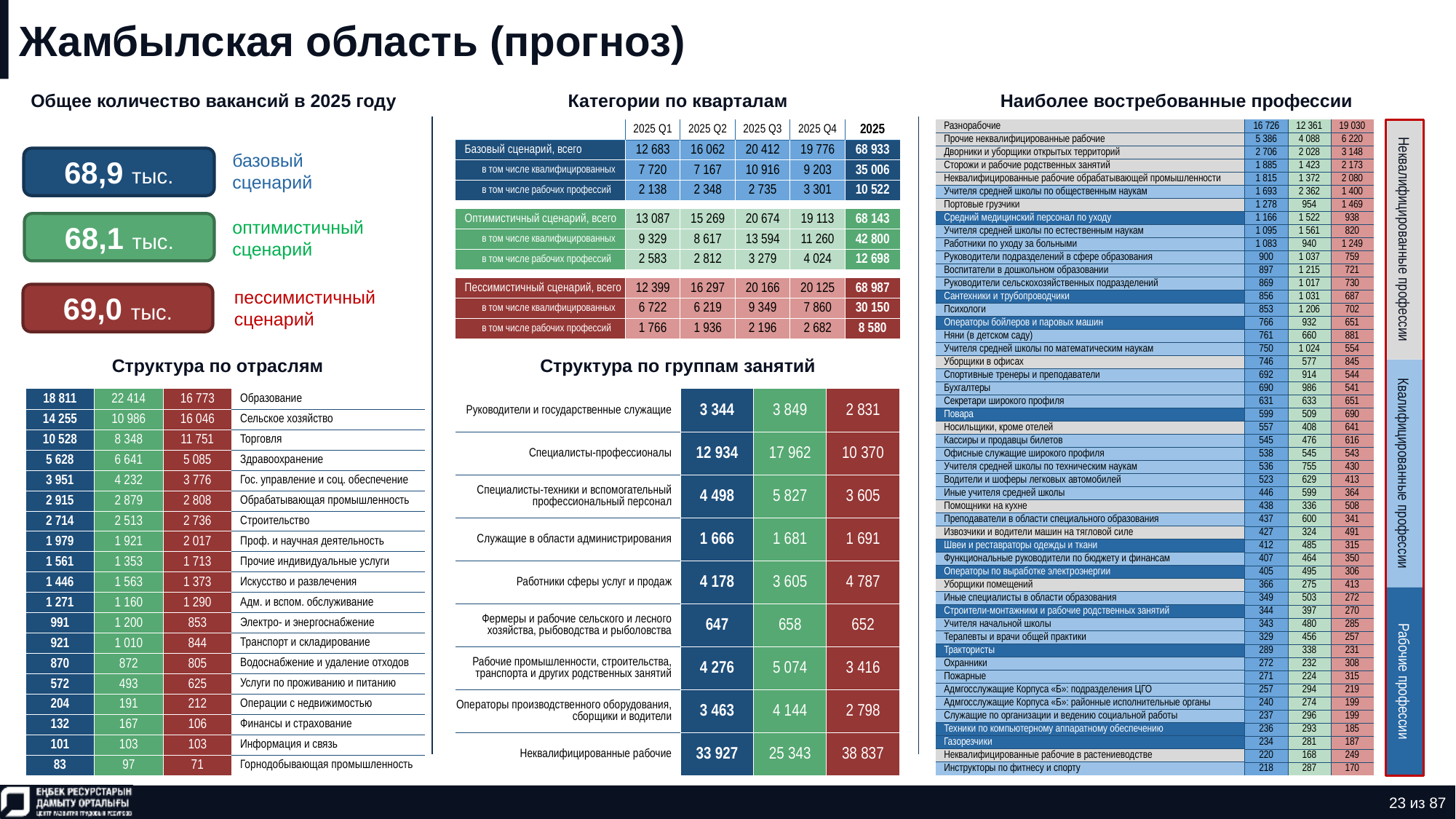

# Жамбылская область (прогноз)
Общее количество вакансий в 2025 году
Категории по кварталам
Наиболее востребованные профессии
| Разнорабочие | 16 726 | 12 361 | 19 030 |
| --- | --- | --- | --- |
| Прочие неквалифицированные рабочие | 5 386 | 4 088 | 6 220 |
| Дворники и уборщики открытых территорий | 2 706 | 2 028 | 3 148 |
| Сторожи и рабочие родственных занятий | 1 885 | 1 423 | 2 173 |
| Неквалифицированные рабочие обрабатывающей промышленности | 1 815 | 1 372 | 2 080 |
| Учителя средней школы по общественным наукам | 1 693 | 2 362 | 1 400 |
| Портовые грузчики | 1 278 | 954 | 1 469 |
| Средний медицинский персонал по уходу | 1 166 | 1 522 | 938 |
| Учителя средней школы по естественным наукам | 1 095 | 1 561 | 820 |
| Работники по уходу за больными | 1 083 | 940 | 1 249 |
| Руководители подразделений в сфере образования | 900 | 1 037 | 759 |
| Воспитатели в дошкольном образовании | 897 | 1 215 | 721 |
| Руководители сельскохозяйственных подразделений | 869 | 1 017 | 730 |
| Сантехники и трубопроводчики | 856 | 1 031 | 687 |
| Психологи | 853 | 1 206 | 702 |
| Операторы бойлеров и паровых машин | 766 | 932 | 651 |
| Няни (в детском саду) | 761 | 660 | 881 |
| Учителя средней школы по математическим наукам | 750 | 1 024 | 554 |
| Уборщики в офисах | 746 | 577 | 845 |
| Спортивные тренеры и преподаватели | 692 | 914 | 544 |
| Бухгалтеры | 690 | 986 | 541 |
| Секретари широкого профиля | 631 | 633 | 651 |
| Повара | 599 | 509 | 690 |
| Носильщики, кроме отелей | 557 | 408 | 641 |
| Кассиры и продавцы билетов | 545 | 476 | 616 |
| Офисные служащие широкого профиля | 538 | 545 | 543 |
| Учителя средней школы по техническим наукам | 536 | 755 | 430 |
| Водители и шоферы легковых автомобилей | 523 | 629 | 413 |
| Иные учителя средней школы | 446 | 599 | 364 |
| Помощники на кухне | 438 | 336 | 508 |
| Преподаватели в области специального образования | 437 | 600 | 341 |
| Извозчики и водители машин на тягловой силе | 427 | 324 | 491 |
| Швеи и реставраторы одежды и ткани | 412 | 485 | 315 |
| Функциональные руководители по бюджету и финансам | 407 | 464 | 350 |
| Операторы по выработке электроэнергии | 405 | 495 | 306 |
| Уборщики помещений | 366 | 275 | 413 |
| Иные специалисты в области образования | 349 | 503 | 272 |
| Строители-монтажники и рабочие родственных занятий | 344 | 397 | 270 |
| Учителя начальной школы | 343 | 480 | 285 |
| Терапевты и врачи общей практики | 329 | 456 | 257 |
| Трактористы | 289 | 338 | 231 |
| Охранники | 272 | 232 | 308 |
| Пожарные | 271 | 224 | 315 |
| Адмгосслужащие Корпуса «Б»: подразделения ЦГО | 257 | 294 | 219 |
| Адмгосслужащие Корпуса «Б»: районные исполнительные органы | 240 | 274 | 199 |
| Служащие по организации и ведению социальной работы | 237 | 296 | 199 |
| Техники по компьютерному аппаратному обеспечению | 236 | 293 | 185 |
| Газорезчики | 234 | 281 | 187 |
| Неквалифицированные рабочие в растениеводстве | 220 | 168 | 249 |
| Инструкторы по фитнесу и спорту | 218 | 287 | 170 |
|  | 2025 Q1 | 2025 Q2 | 2025 Q3 | 2025 Q4 | 2025 |
| --- | --- | --- | --- | --- | --- |
| Базовый сценарий, всего | 12 683 | 16 062 | 20 412 | 19 776 | 68 933 |
| в том числе квалифицированных | 7 720 | 7 167 | 10 916 | 9 203 | 35 006 |
| в том числе рабочих профессий | 2 138 | 2 348 | 2 735 | 3 301 | 10 522 |
|  |  |  |  |  |  |
| Оптимистичный сценарий, всего | 13 087 | 15 269 | 20 674 | 19 113 | 68 143 |
| в том числе квалифицированных | 9 329 | 8 617 | 13 594 | 11 260 | 42 800 |
| в том числе рабочих профессий | 2 583 | 2 812 | 3 279 | 4 024 | 12 698 |
|  |  |  |  |  |  |
| Пессимистичный сценарий, всего | 12 399 | 16 297 | 20 166 | 20 125 | 68 987 |
| в том числе квалифицированных | 6 722 | 6 219 | 9 349 | 7 860 | 30 150 |
| в том числе рабочих профессий | 1 766 | 1 936 | 2 196 | 2 682 | 8 580 |
68,9 тыс.
базовый сценарий
68,1 тыс.
оптимистичный сценарий
Неквалифицированные профессии
69,0 тыс.
пессимистичный сценарий
Структура по отраслям
Структура по группам занятий
| 18 811 | 22 414 | 16 773 | Образование |
| --- | --- | --- | --- |
| 14 255 | 10 986 | 16 046 | Сельское хозяйство |
| 10 528 | 8 348 | 11 751 | Торговля |
| 5 628 | 6 641 | 5 085 | Здравоохранение |
| 3 951 | 4 232 | 3 776 | Гос. управление и соц. обеспечение |
| 2 915 | 2 879 | 2 808 | Обрабатывающая промышленность |
| 2 714 | 2 513 | 2 736 | Строительство |
| 1 979 | 1 921 | 2 017 | Проф. и научная деятельность |
| 1 561 | 1 353 | 1 713 | Прочие индивидуальные услуги |
| 1 446 | 1 563 | 1 373 | Искусство и развлечения |
| 1 271 | 1 160 | 1 290 | Адм. и вспом. обслуживание |
| 991 | 1 200 | 853 | Электро- и энергоснабжение |
| 921 | 1 010 | 844 | Транспорт и складирование |
| 870 | 872 | 805 | Водоснабжение и удаление отходов |
| 572 | 493 | 625 | Услуги по проживанию и питанию |
| 204 | 191 | 212 | Операции с недвижимостью |
| 132 | 167 | 106 | Финансы и страхование |
| 101 | 103 | 103 | Информация и связь |
| 83 | 97 | 71 | Горнодобывающая промышленность |
| Руководители и государственные служащие | 3 344 | 3 849 | 2 831 |
| --- | --- | --- | --- |
| Специалисты-профессионалы | 12 934 | 17 962 | 10 370 |
| Специалисты-техники и вспомогательный профессиональный персонал | 4 498 | 5 827 | 3 605 |
| Служащие в области администрирования | 1 666 | 1 681 | 1 691 |
| Работники сферы услуг и продаж | 4 178 | 3 605 | 4 787 |
| Фермеры и рабочие сельского и лесного хозяйства, рыбоводства и рыболовства | 647 | 658 | 652 |
| Рабочие промышленности, строительства, транспорта и других родственных занятий | 4 276 | 5 074 | 3 416 |
| Операторы производственного оборудования, сборщики и водители | 3 463 | 4 144 | 2 798 |
| Неквалифицированные рабочие | 33 927 | 25 343 | 38 837 |

Квалифицированные профессии
Рабочие профессии
23 из 87